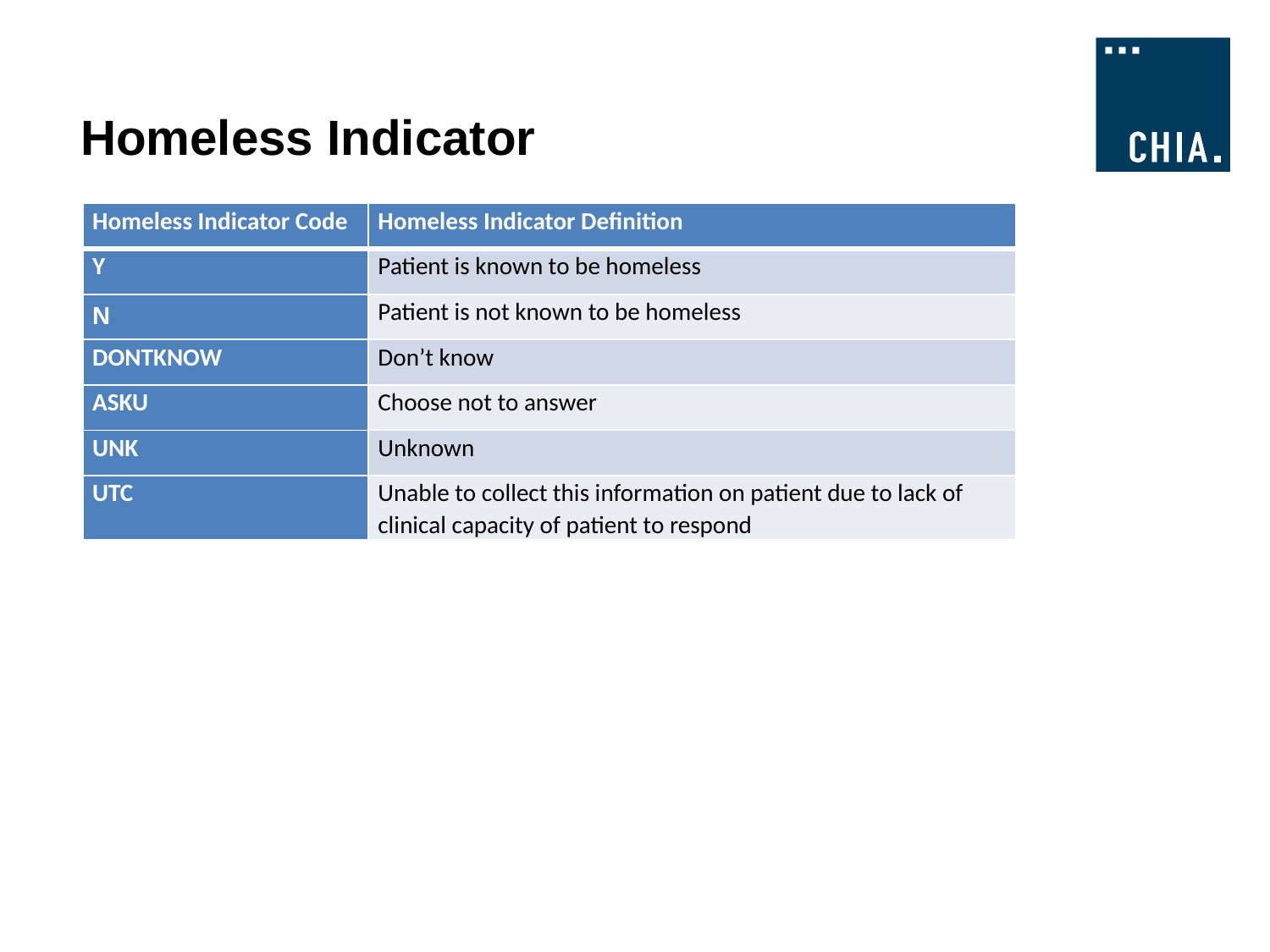

# Homeless Indicator
| Homeless Indicator Code | Homeless Indicator Definition |
| --- | --- |
| Y | Patient is known to be homeless |
| N | Patient is not known to be homeless |
| DONTKNOW | Don’t know |
| ASKU | Choose not to answer |
| UNK | Unknown |
| UTC | Unable to collect this information on patient due to lack of clinical capacity of patient to respond |